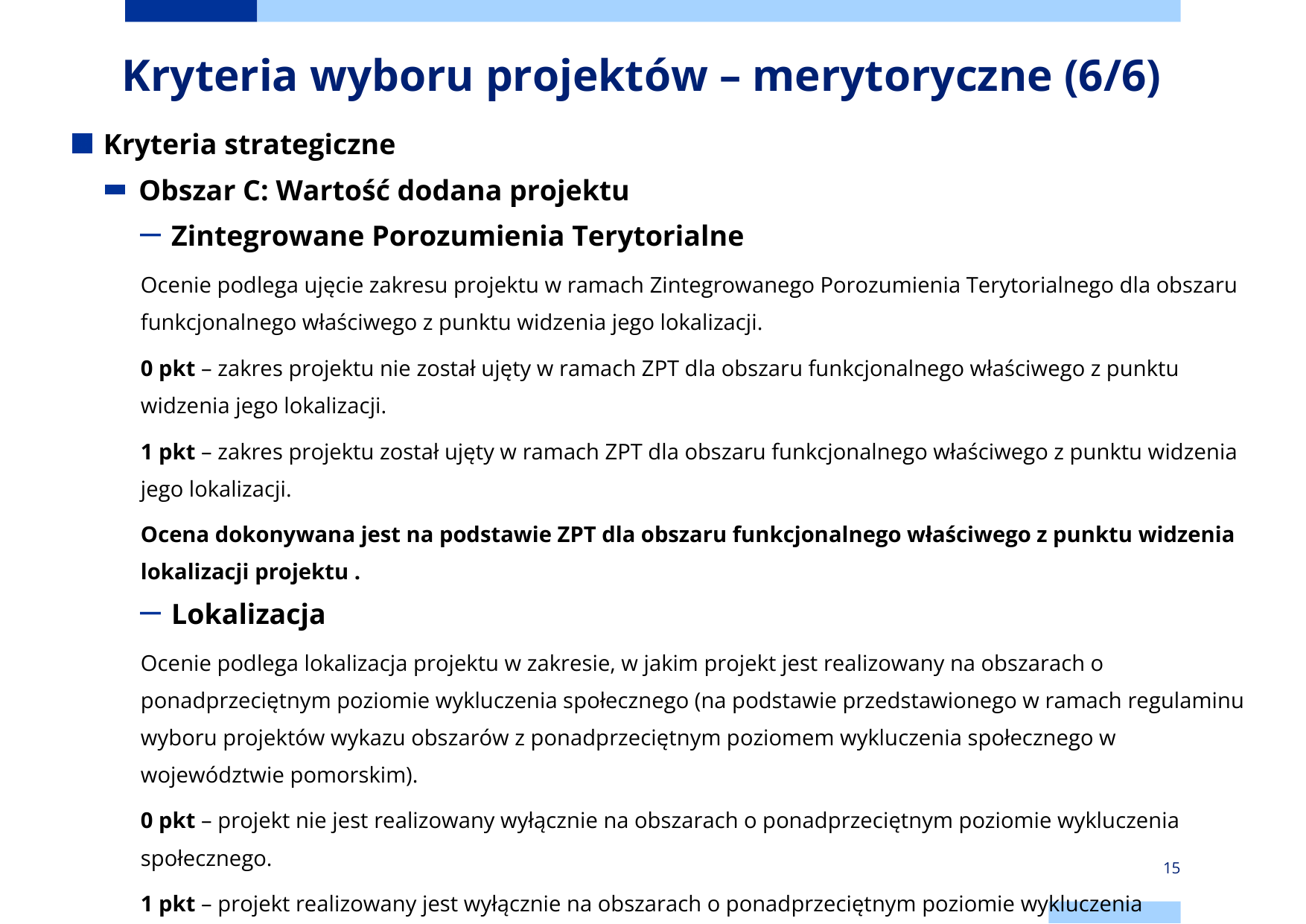

# Kryteria wyboru projektów – merytoryczne (6/6)
Kryteria strategiczne
Obszar C: Wartość dodana projektu
Zintegrowane Porozumienia Terytorialne
Ocenie podlega ujęcie zakresu projektu w ramach Zintegrowanego Porozumienia Terytorialnego dla obszaru funkcjonalnego właściwego z punktu widzenia jego lokalizacji.
0 pkt – zakres projektu nie został ujęty w ramach ZPT dla obszaru funkcjonalnego właściwego z punktu widzenia jego lokalizacji.
1 pkt – zakres projektu został ujęty w ramach ZPT dla obszaru funkcjonalnego właściwego z punktu widzenia jego lokalizacji.
Ocena dokonywana jest na podstawie ZPT dla obszaru funkcjonalnego właściwego z punktu widzenia lokalizacji projektu .
Lokalizacja
Ocenie podlega lokalizacja projektu w zakresie, w jakim projekt jest realizowany na obszarach o ponadprzeciętnym poziomie wykluczenia społecznego (na podstawie przedstawionego w ramach regulaminu wyboru projektów wykazu obszarów z ponadprzeciętnym poziomem wykluczenia społecznego w województwie pomorskim).
0 pkt – projekt nie jest realizowany wyłącznie na obszarach o ponadprzeciętnym poziomie wykluczenia społecznego.
1 pkt – projekt realizowany jest wyłącznie na obszarach o ponadprzeciętnym poziomie wykluczenia społecznego.

15